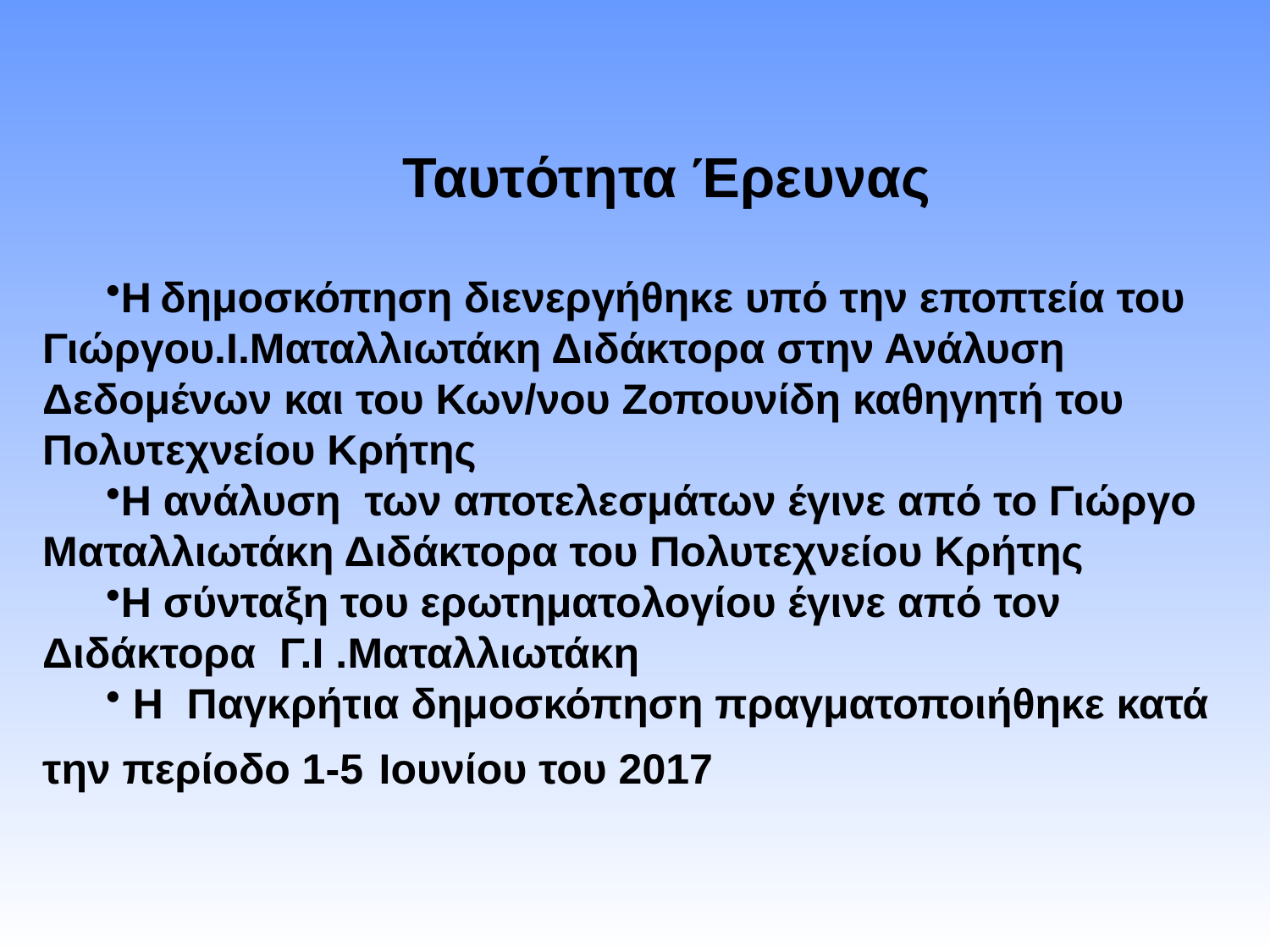

Ταυτότητα Έρευνας

Η δημοσκόπηση διενεργήθηκε υπό την εποπτεία του Γιώργου.I.Ματαλλιωτάκη Διδάκτορα στην Ανάλυση Δεδομένων και του Κων/νου Ζοπουνίδη καθηγητή του Πολυτεχνείου Κρήτης
Η ανάλυση  των αποτελεσμάτων έγινε από το Γιώργο Ματαλλιωτάκη Διδάκτορα του Πολυτεχνείου Κρήτης
Η σύνταξη του ερωτηματολογίου έγινε από τον Διδάκτορα  Γ.I .Ματαλλιωτάκη
 Η  Παγκρήτια δημοσκόπηση πραγματοποιήθηκε κατά την περίοδο 1-5 Ιουνίου του 2017